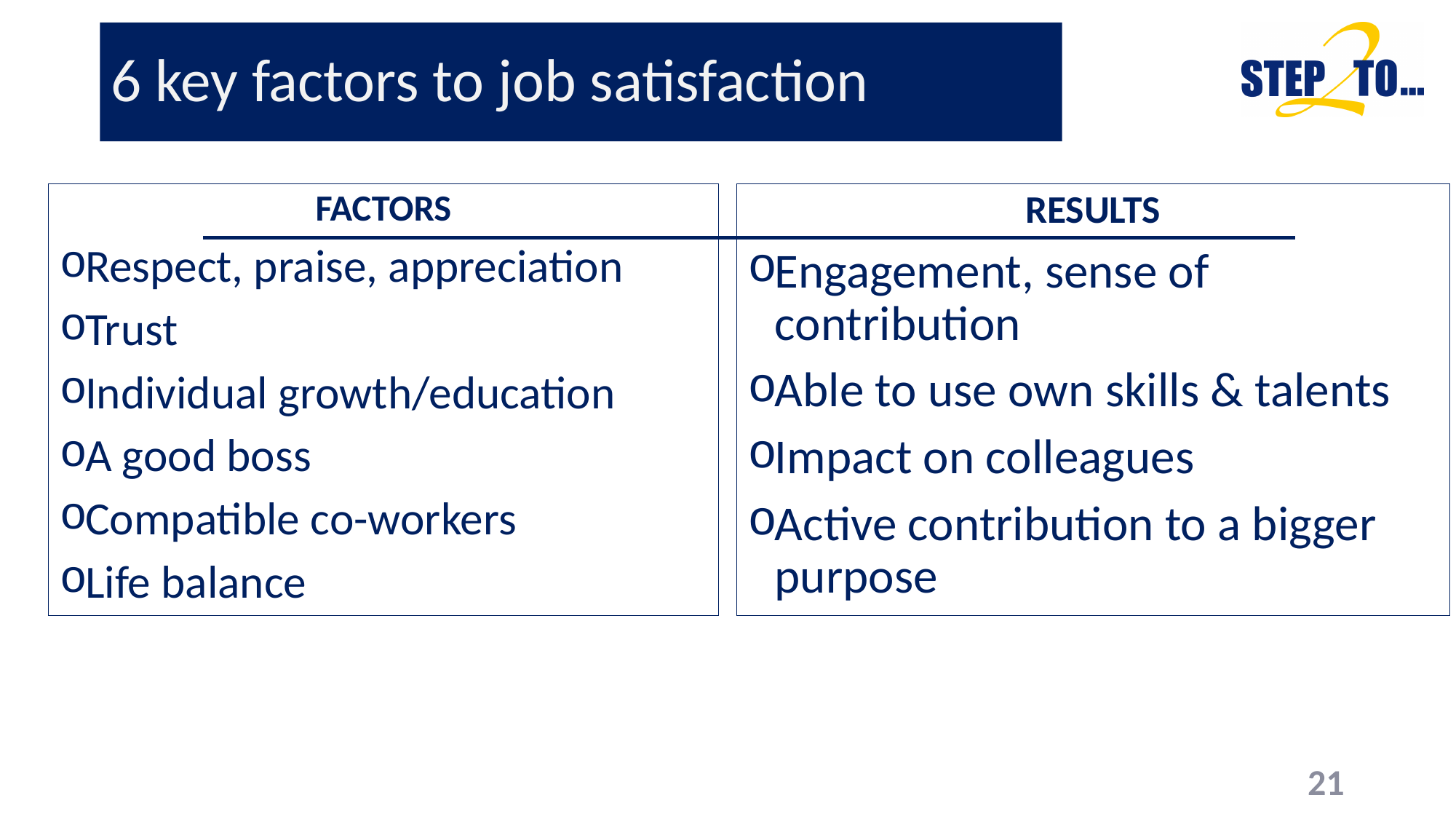

# 6 key factors to job satisfaction
FACTORS
Respect, praise, appreciation
Trust
Individual growth/education
A good boss
Compatible co-workers
Life balance

RESULTS
Engagement, sense of contribution
Able to use own skills & talents
Impact on colleagues
Active contribution to a bigger purpose

21